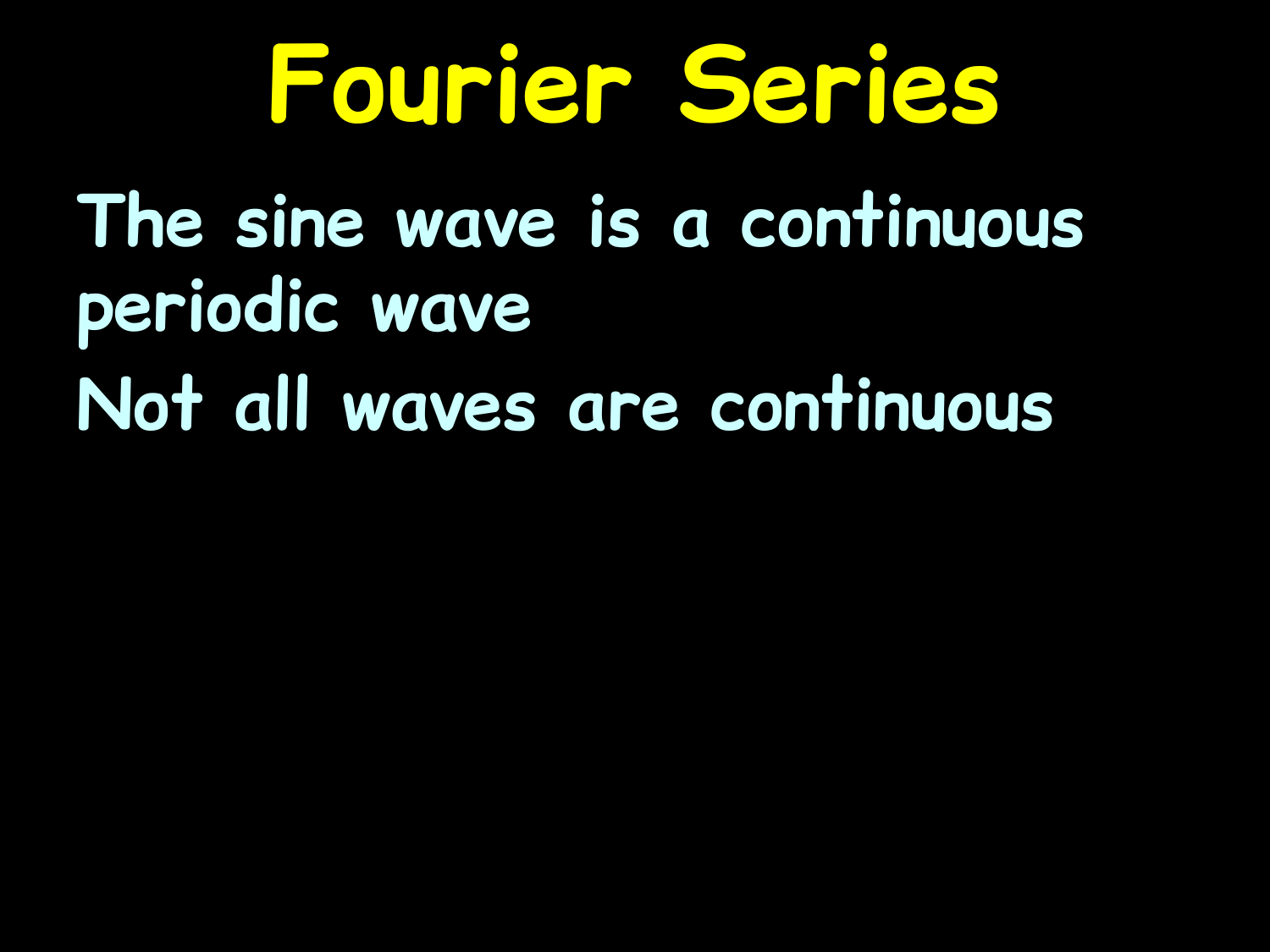

# Fourier Series
The sine wave is a continuous periodic wave
Not all waves are continuous